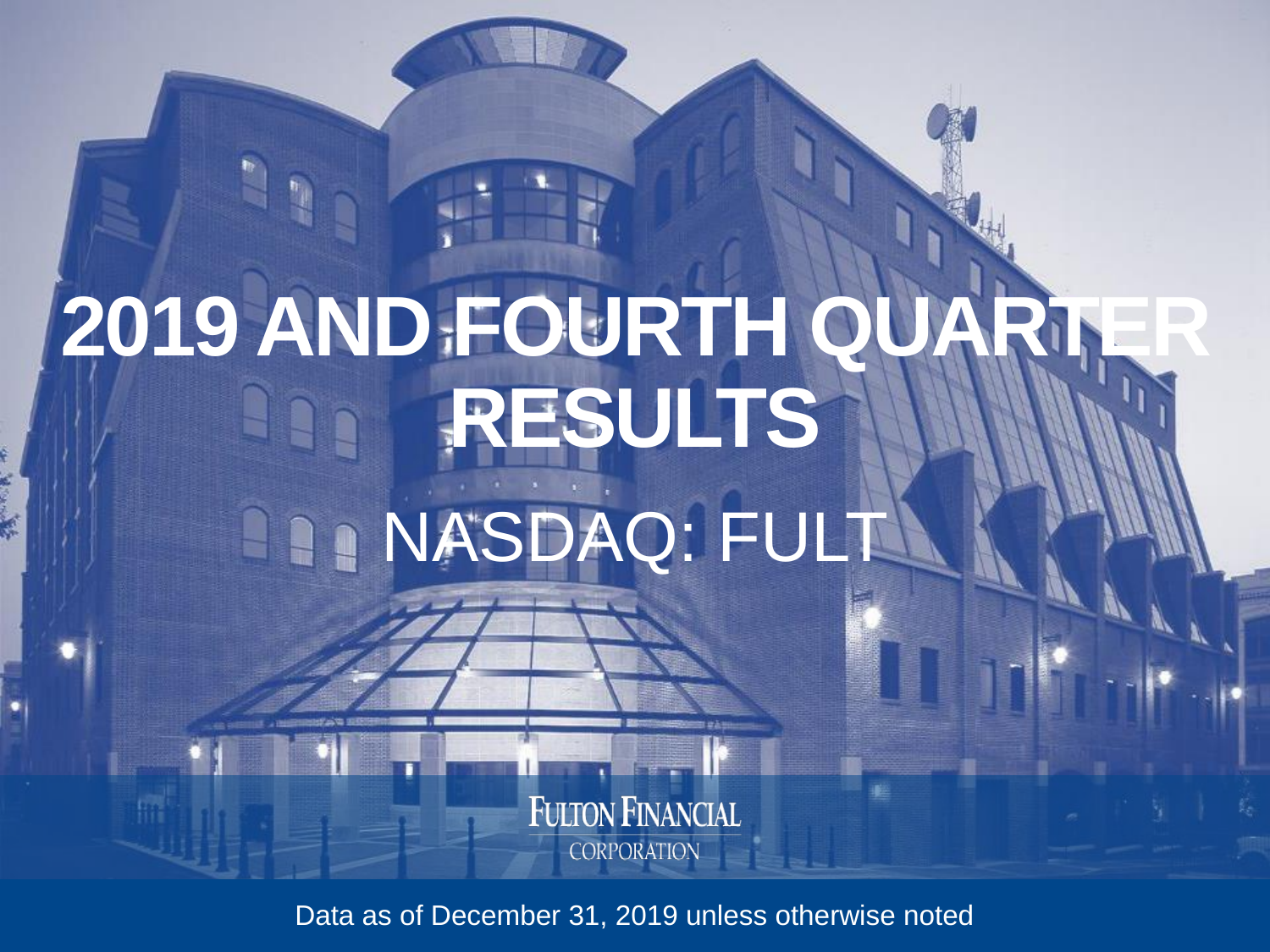

# 2019 AND FOURTH QUARTER RESULTS
NASDAQ: FULT
Data as of December 31, 2019 unless otherwise noted